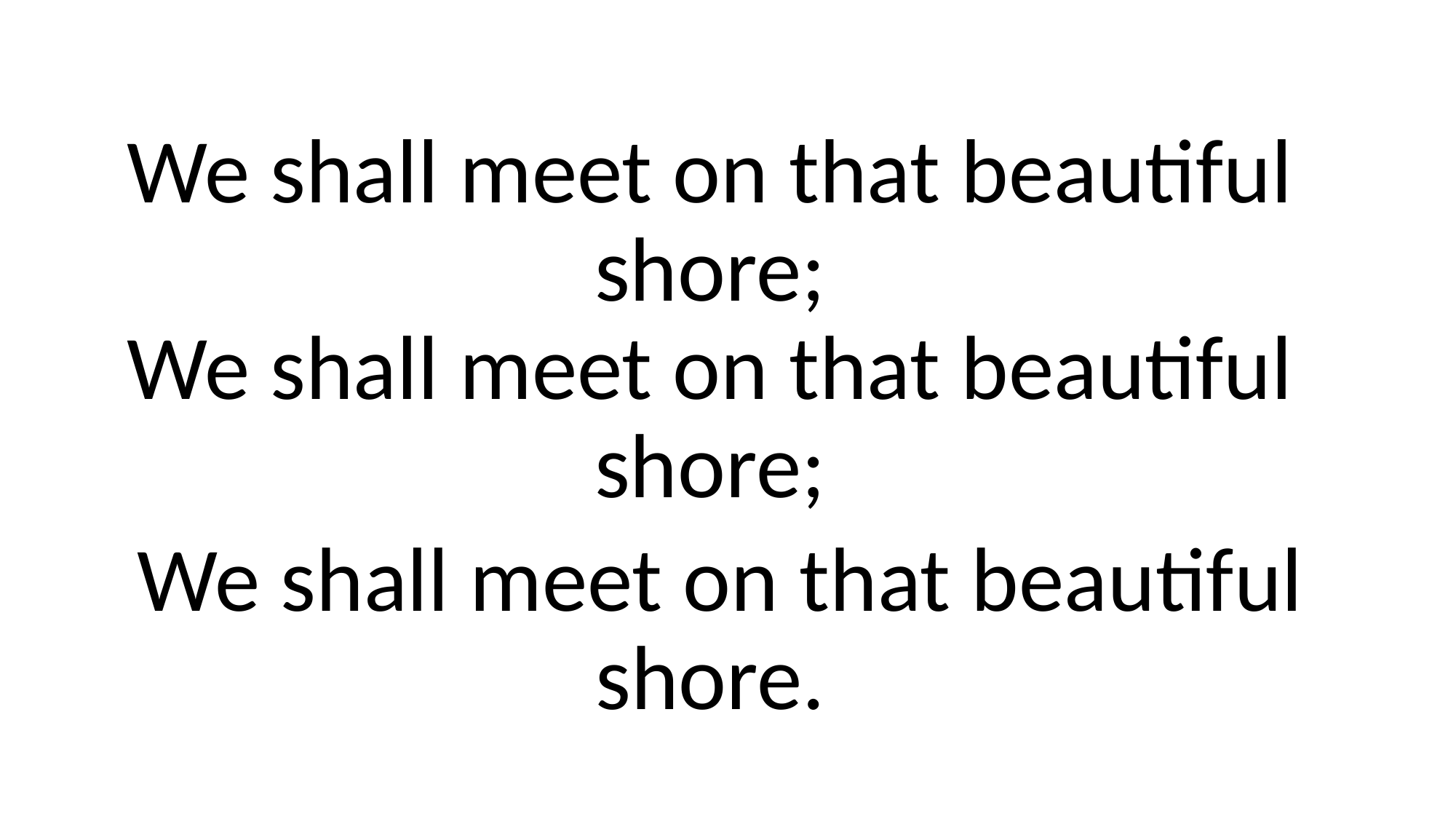

We shall meet on that beautiful shore;
We shall meet on that beautiful shore;
 We shall meet on that beautiful shore.